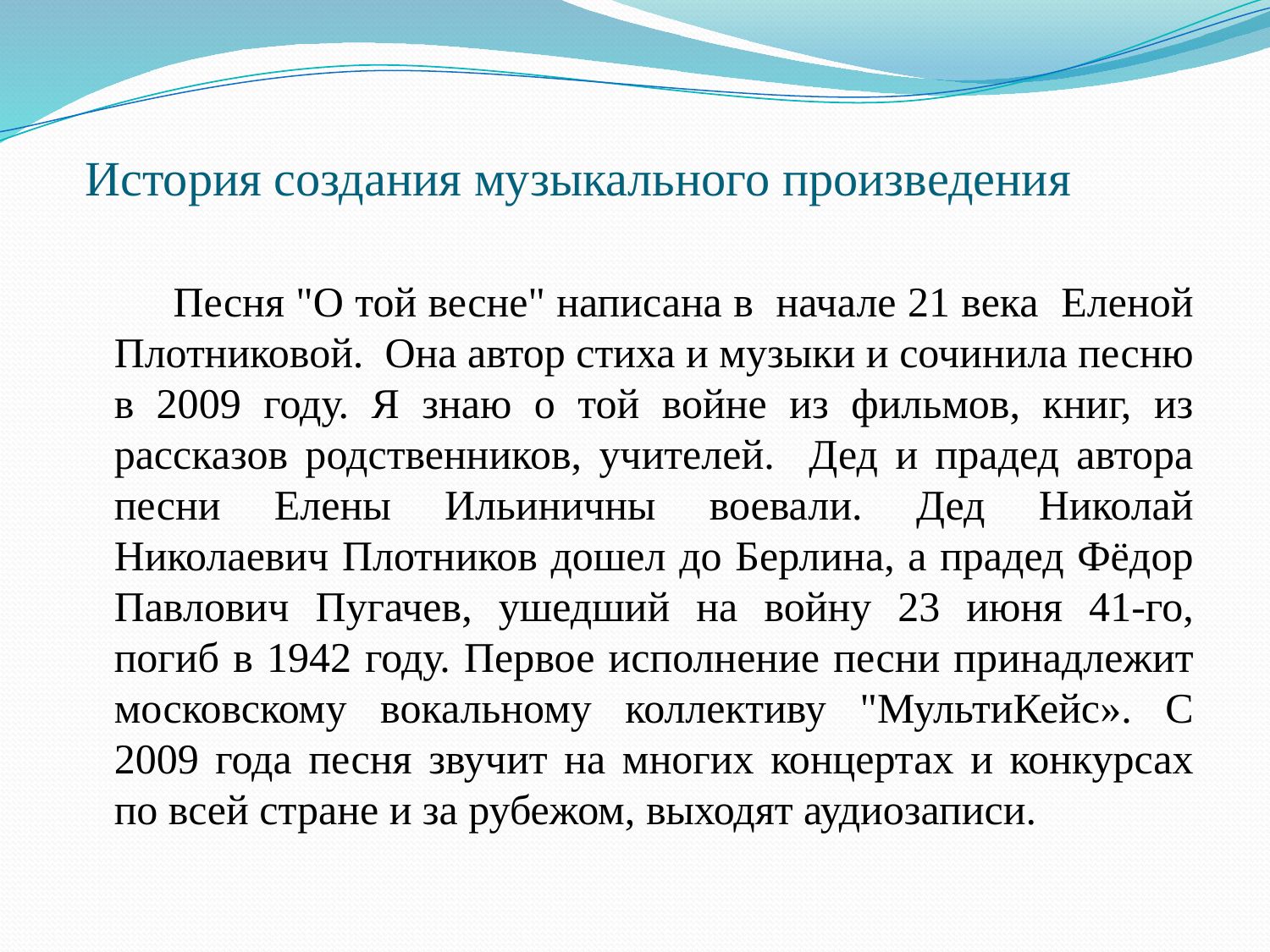

# История создания музыкального произведения
           Песня "О той весне" написана в  начале 21 века  Еленой Плотниковой.  Она автор стиха и музыки и сочинила песню в 2009 году. Я знаю о той войне из фильмов, книг, из рассказов родственников, учителей.  Дед и прадед автора песни Елены Ильиничны воевали. Дед Николай Николаевич Плотников дошел до Берлина, а прадед Фёдор Павлович Пугачев, ушедший на войну 23 июня 41-го, погиб в 1942 году. Первое исполнение песни принадлежит московскому вокальному коллективу "МультиКейс». С 2009 года песня звучит на многих концертах и конкурсах по всей стране и за рубежом, выходят аудиозаписи.